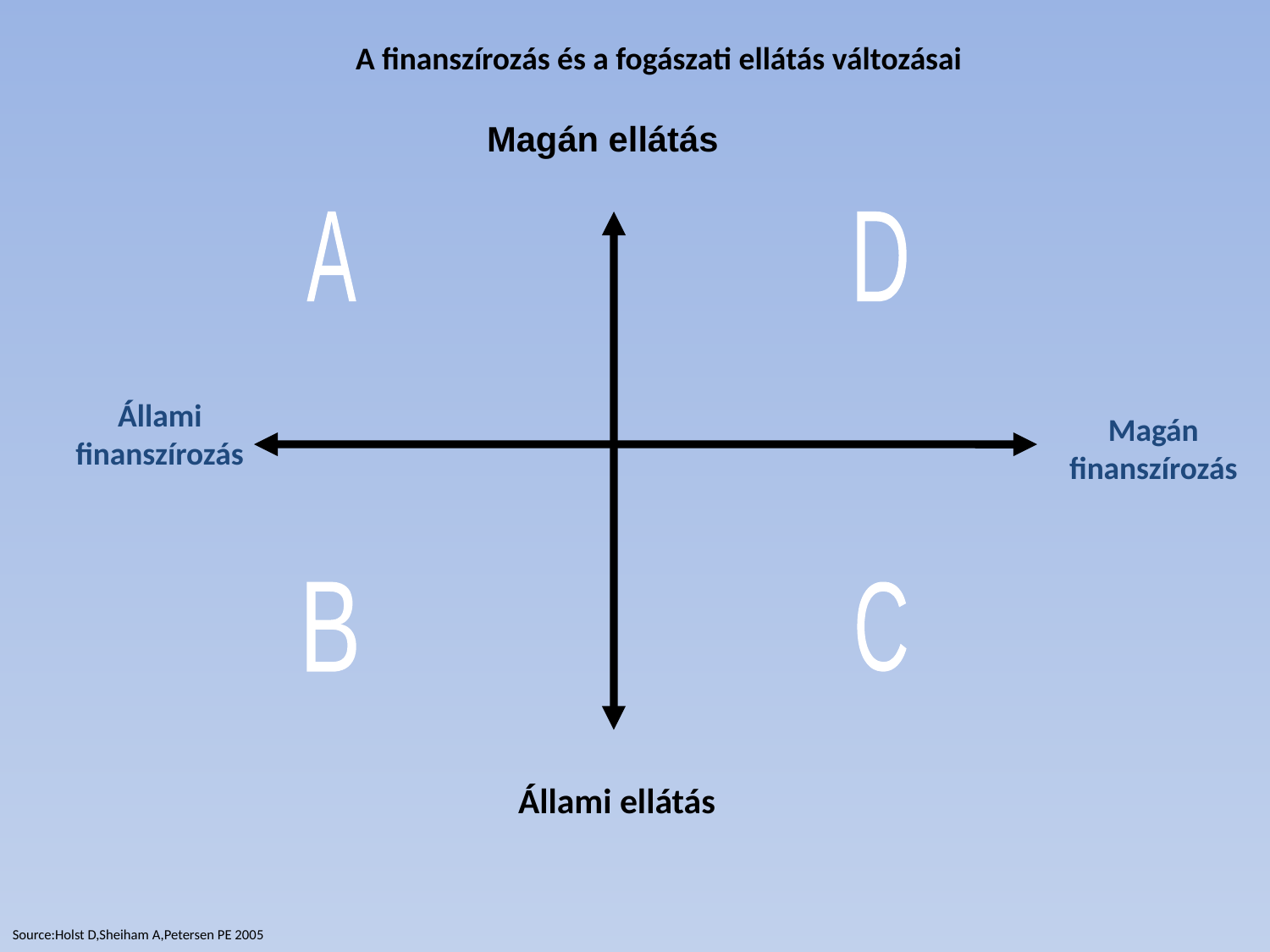

A finanszírozás és a fogászati ellátás változásai
# Magán ellátás
A

D
Állami finanszírozás
Magán finanszírozás

B
C
Állami ellátás
Source:Holst D,Sheiham A,Petersen PE 2005